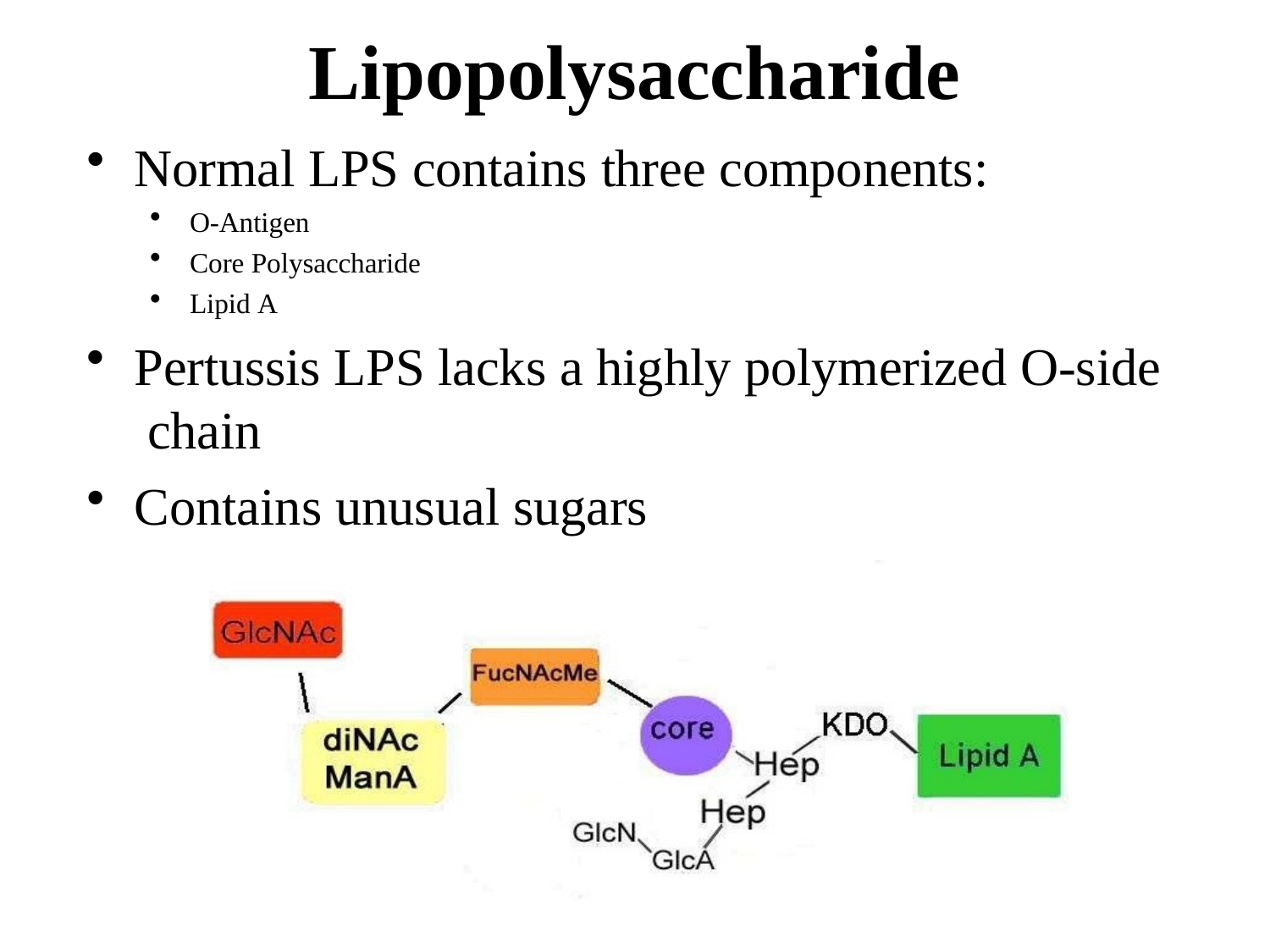

# Lipopolysaccharide
Normal LPS contains three components:
O-Antigen
Core Polysaccharide
Lipid A
Pertussis LPS lacks a highly polymerized O-side  chain
Contains unusual sugars